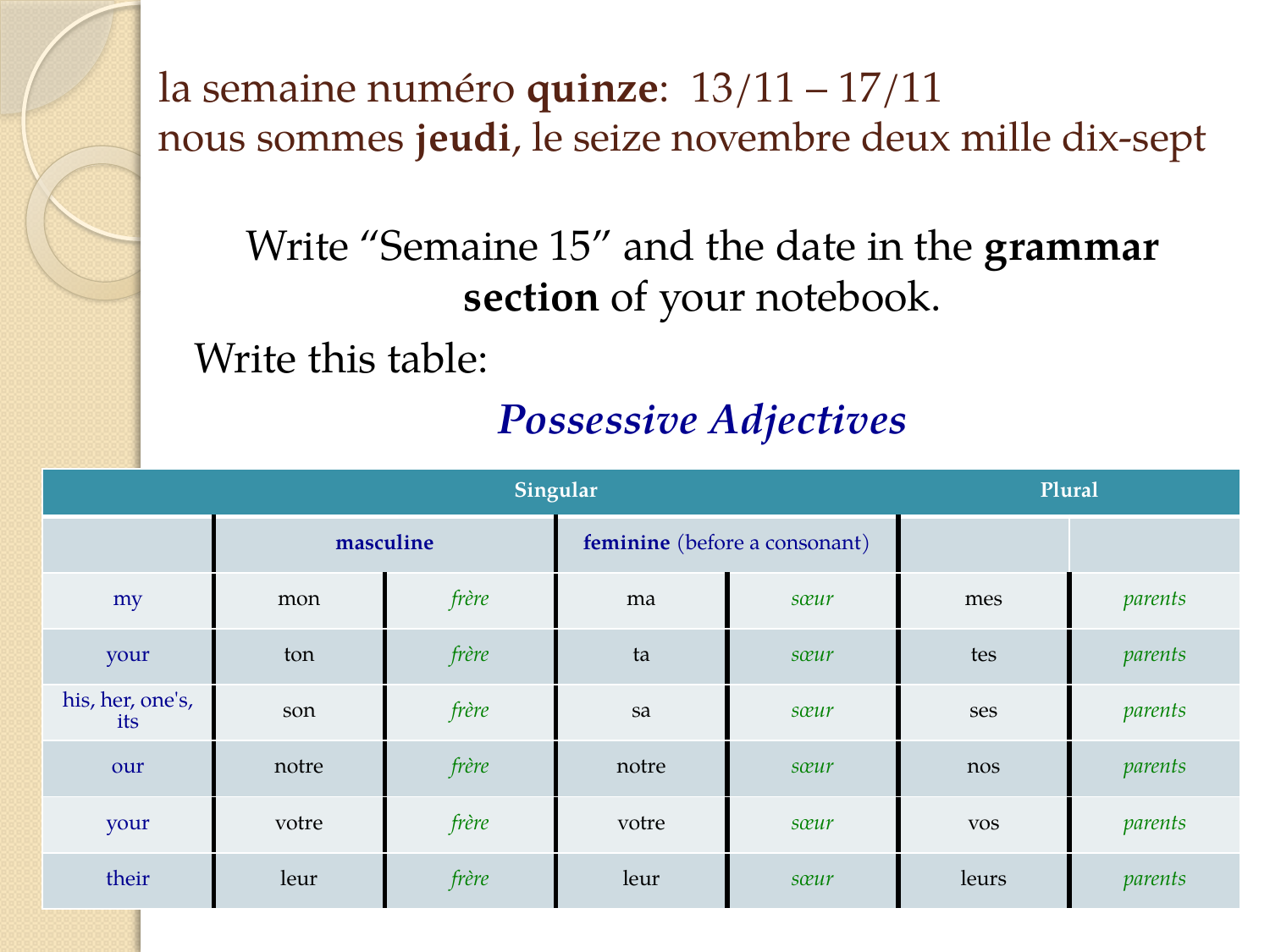

# la semaine numéro quinze:  13/11 – 17/11 nous sommes jeudi, le seize novembre deux mille dix-sept
Write “Semaine 15” and the date in the grammar section of your notebook.
Write this table:
Possessive Adjectives

|  | Singular |  |  |  | Plural |  |
| --- | --- | --- | --- | --- | --- | --- |
|  | masculine |  | feminine (before a consonant) |  |  |  |
| my | mon | frère | ma | sœur | mes | parents |
| your | ton | frère | ta | sœur | tes | parents |
| his, her, one's, its | son | frère | sa | sœur | ses | parents |
| our | notre | frère | notre | sœur | nos | parents |
| your | votre | frère | votre | sœur | vos | parents |
| their | leur | frère | leur | sœur | leurs | parents |